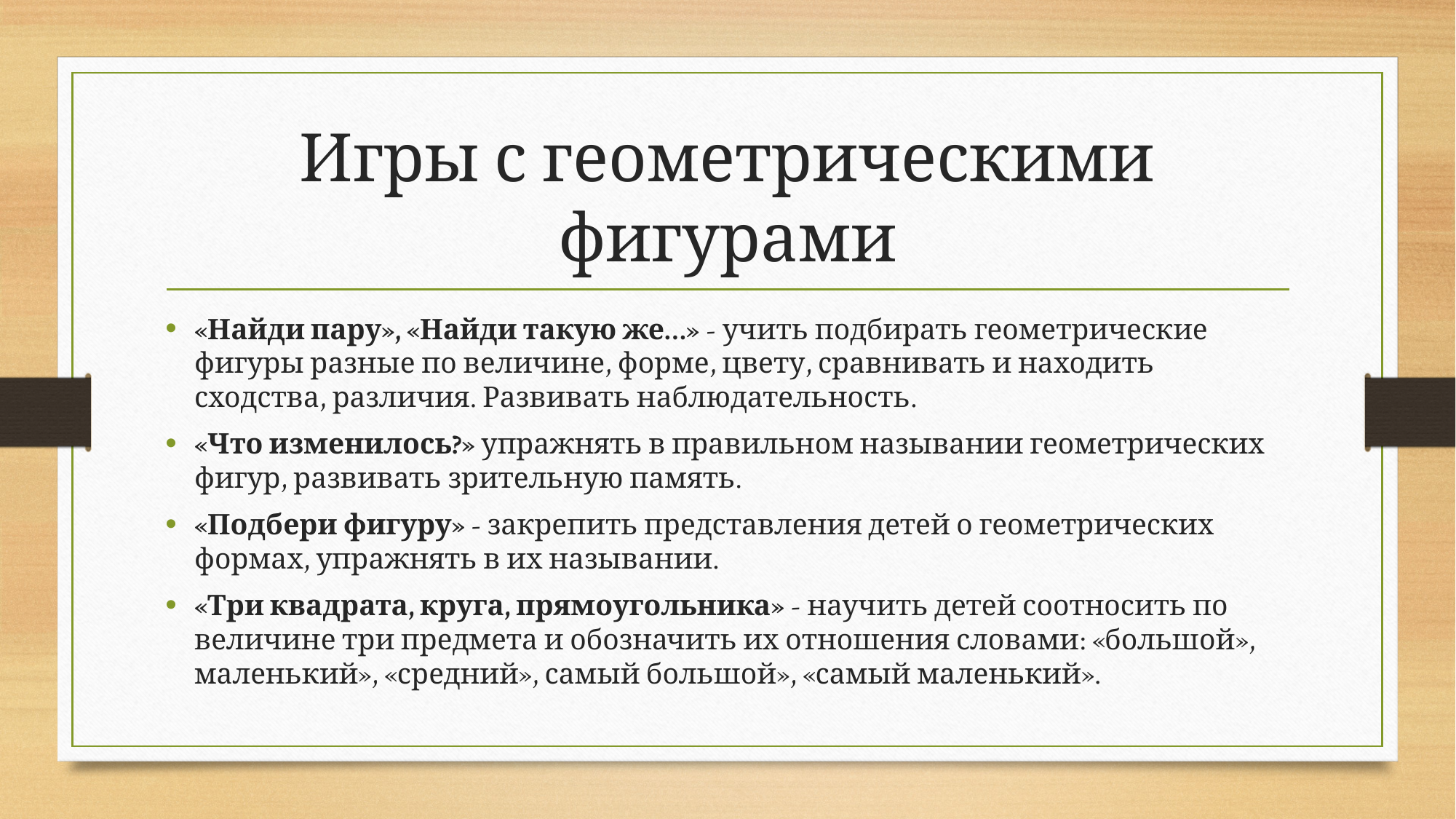

# Игры с геометрическими фигурами
«Найди пару», «Найди такую же…» - учить подбирать геометрические фигуры разные по величине, форме, цвету, сравнивать и находить сходства, различия. Развивать наблюдательность.
«Что изменилось?» упражнять в правильном назывании геометрических фигур, развивать зрительную память.
«Подбери фигуру» - закрепить представления детей о геометрических формах, упражнять в их назывании.
«Три квадрата, круга, прямоугольника» - научить детей соотносить по величине три предмета и обозначить их отношения словами: «большой», маленький», «средний», самый большой», «самый маленький».